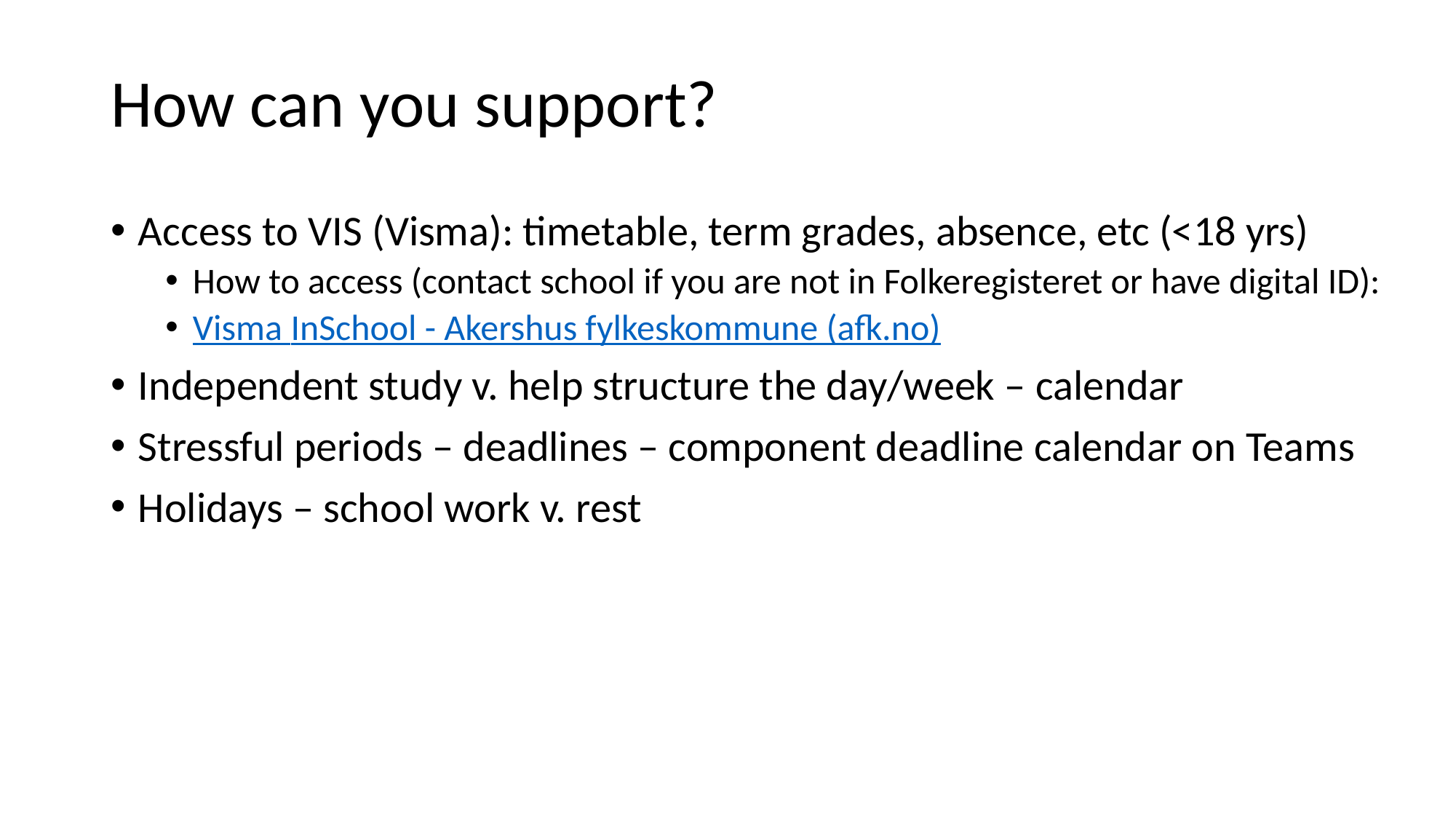

# How can you support?
Access to VIS (Visma): timetable, term grades, absence, etc (<18 yrs)
How to access (contact school if you are not in Folkeregisteret or have digital ID):
Visma InSchool - Akershus fylkeskommune (afk.no)
Independent study v. help structure the day/week – calendar
Stressful periods – deadlines – component deadline calendar on Teams
Holidays – school work v. rest